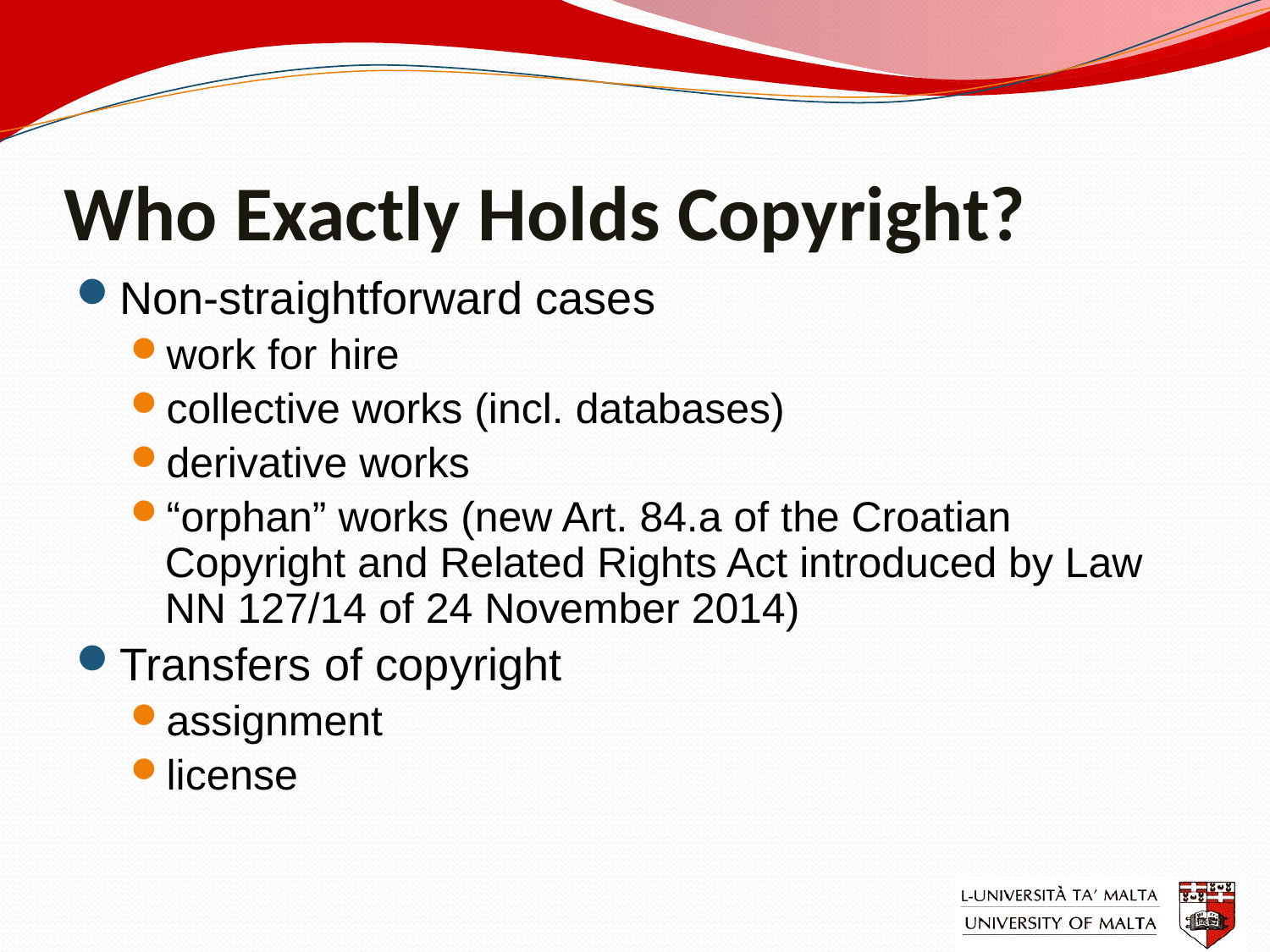

# Who Exactly Holds Copyright?
Non-straightforward cases
work for hire
collective works (incl. databases)
derivative works
“orphan” works (new Art. 84.a of the Croatian Copyright and Related Rights Act introduced by Law NN 127/14 of 24 November 2014)
Transfers of copyright
assignment
license